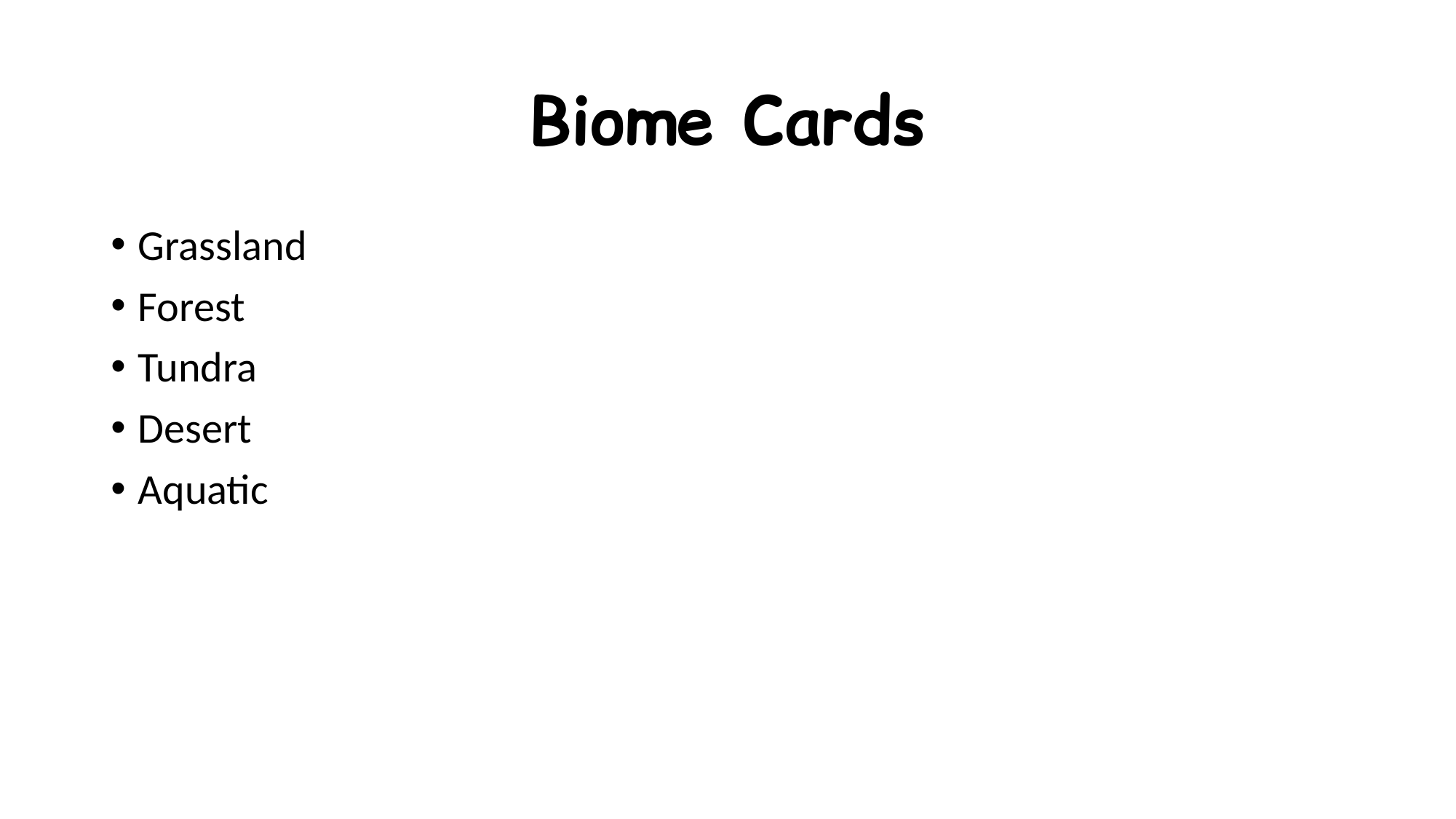

# Biome Cards
Grassland
Forest
Tundra
Desert
Aquatic